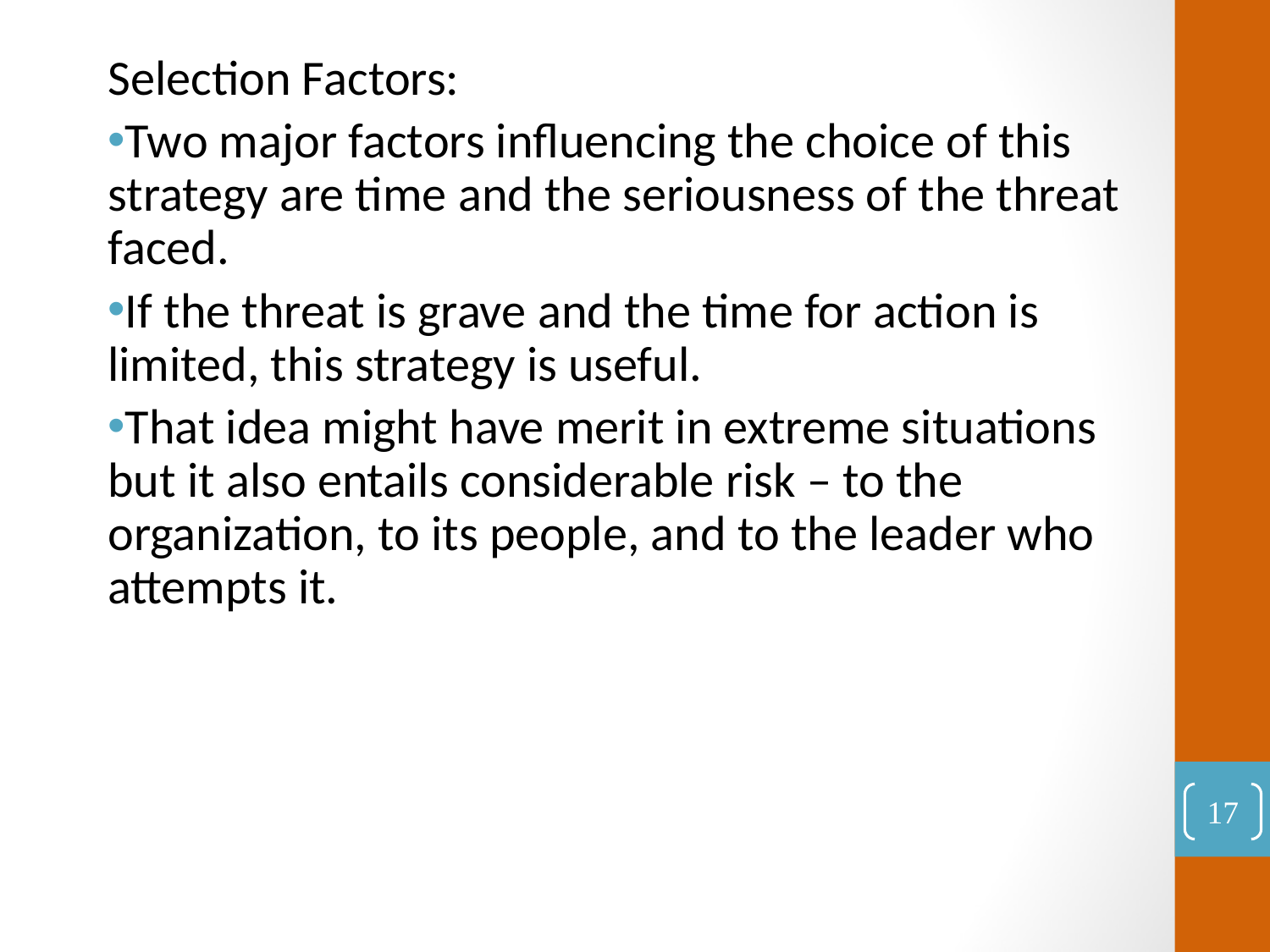

Selection Factors:
Two major factors influencing the choice of this strategy are time and the seriousness of the threat faced.
If the threat is grave and the time for action is limited, this strategy is useful.
That idea might have merit in extreme situations but it also entails considerable risk – to the organization, to its people, and to the leader who attempts it.

17